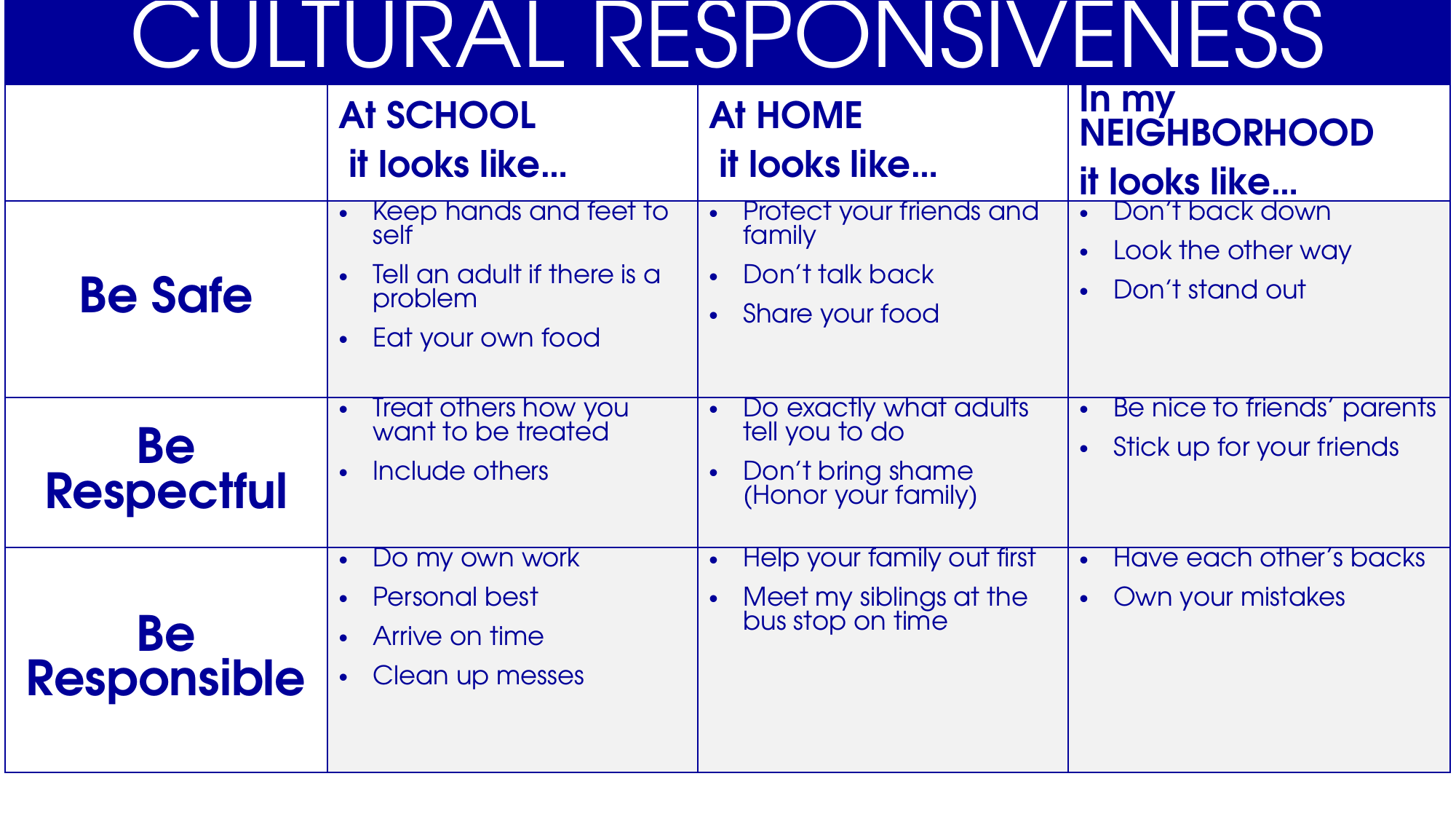

| CULTURAL RESPONSIVENESS |  |  |  |
| --- | --- | --- | --- |
|  | At SCHOOL it looks like… | At HOME it looks like… | In my NEIGHBORHOOD it looks like… |
| Be Safe | Keep hands and feet to self Tell an adult if there is a problem Eat your own food | Protect your friends and family Don’t talk back Share your food | Don’t back down Look the other way Don’t stand out |
| Be Respectful | Treat others how you want to be treated Include others | Do exactly what adults tell you to do Don’t bring shame (Honor your family) | Be nice to friends’ parents Stick up for your friends |
| Be Responsible | Do my own work Personal best Arrive on time Clean up messes | Help your family out first Meet my siblings at the bus stop on time | Have each other’s backs Own your mistakes |